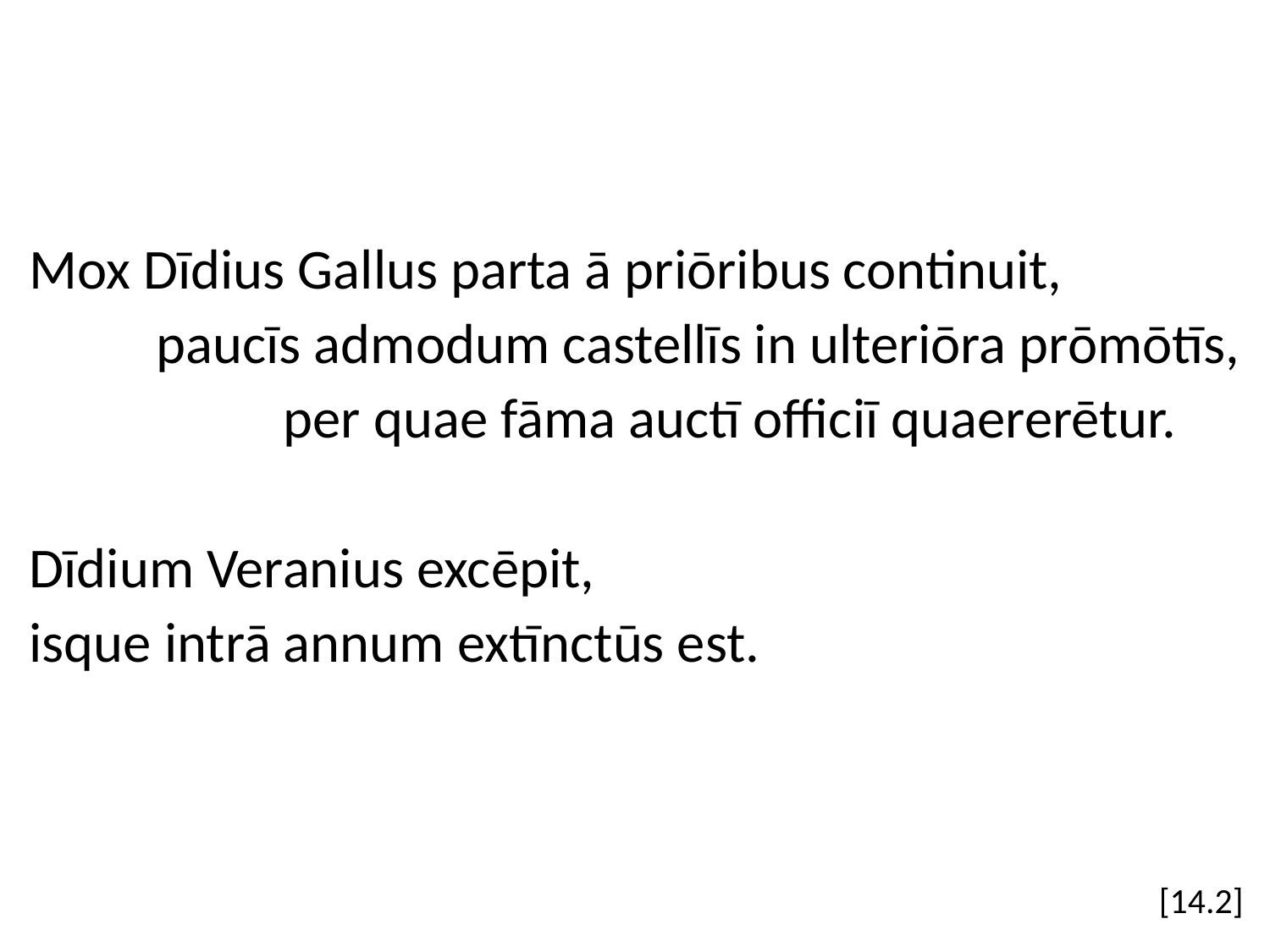

Mox Dīdius Gallus parta ā priōribus continuit,
	paucīs admodum castellīs in ulteriōra prōmōtīs,
		per quae fāma auctī officiī quaererētur.

Dīdium Veranius excēpit,
isque intrā annum extīnctūs est.

[14.2]
#